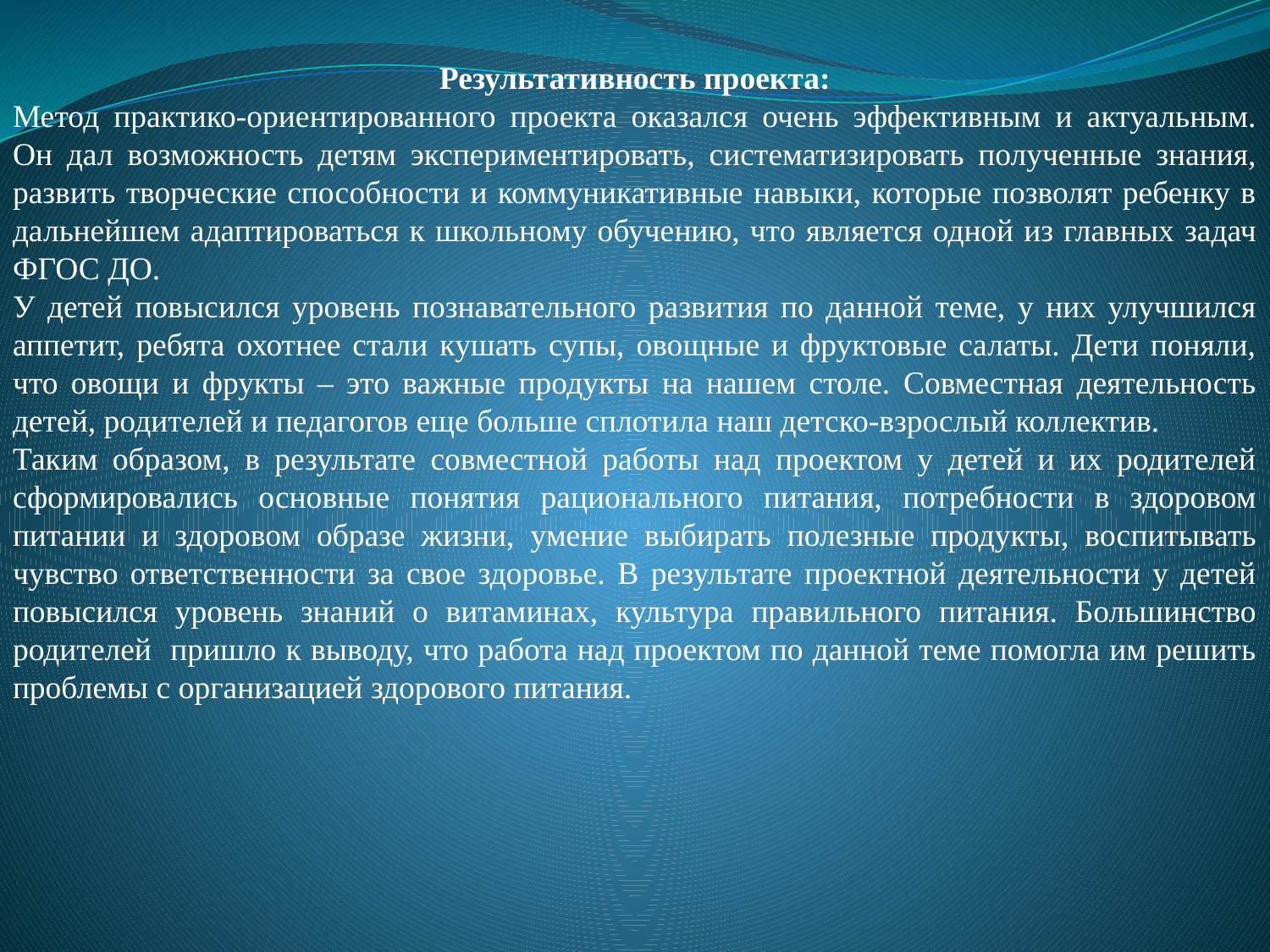

Результативность проекта:
Метод практико-ориентированного проекта оказался очень эффективным и актуальным. Он дал возможность детям экспериментировать, систематизировать полученные знания, развить творческие способности и коммуникативные навыки, которые позволят ребенку в дальнейшем адаптироваться к школьному обучению, что является одной из главных задач ФГОС ДО.
У детей повысился уровень познавательного развития по данной теме, у них улучшился аппетит, ребята охотнее стали кушать супы, овощные и фруктовые салаты. Дети поняли, что овощи и фрукты – это важные продукты на нашем столе. Совместная деятельность детей, родителей и педагогов еще больше сплотила наш детско-взрослый коллектив.
Таким образом, в результате совместной работы над проектом у детей и их родителей сформировались основные понятия рационального питания, потребности в здоровом питании и здоровом образе жизни, умение выбирать полезные продукты, воспитывать чувство ответственности за свое здоровье. В результате проектной деятельности у детей повысился уровень знаний о витаминах, культура правильного питания. Большинство родителей  пришло к выводу, что работа над проектом по данной теме помогла им решить проблемы с организацией здорового питания.